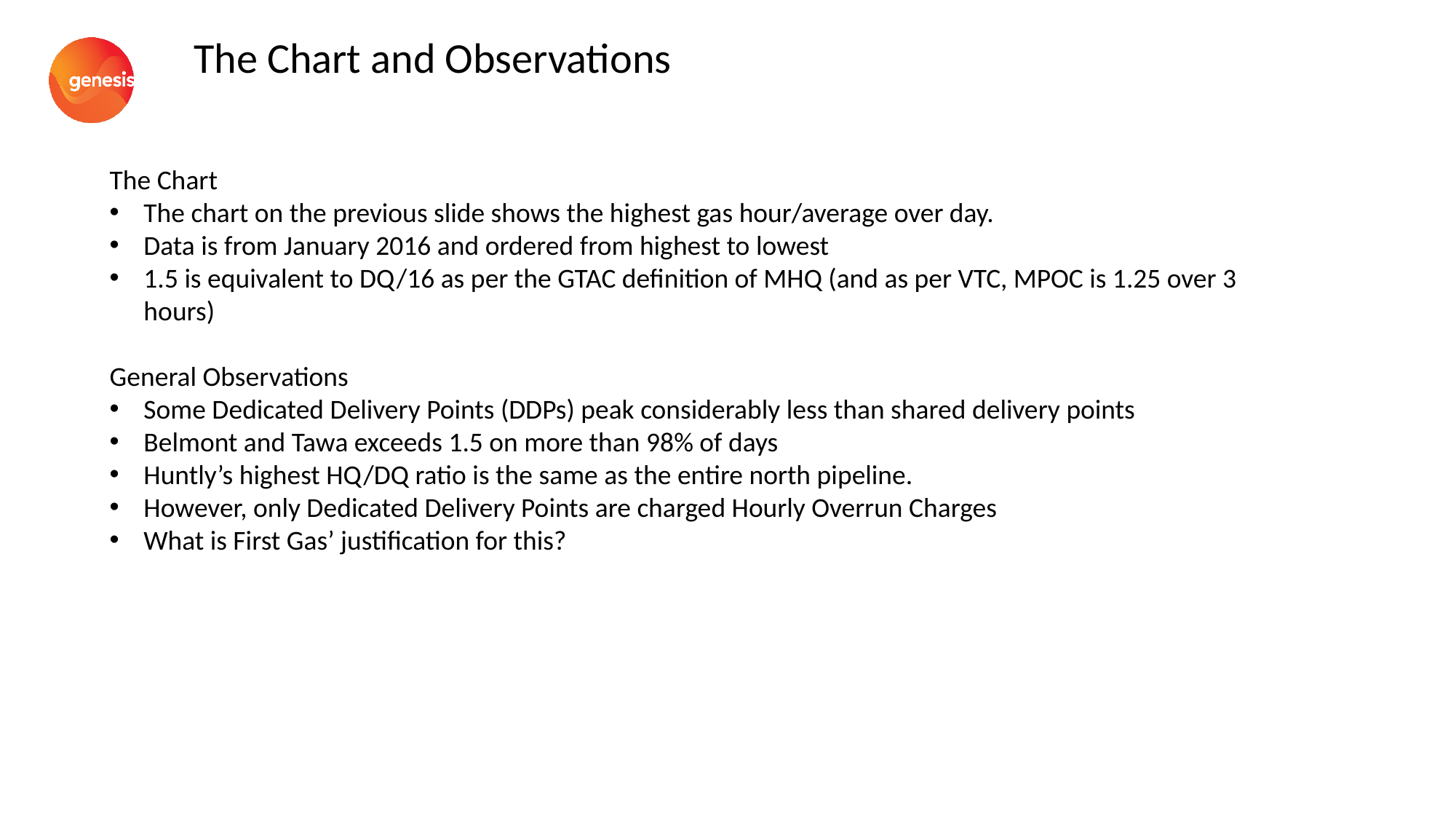

The Chart and Observations

The Chart
The chart on the previous slide shows the highest gas hour/average over day.
Data is from January 2016 and ordered from highest to lowest
1.5 is equivalent to DQ/16 as per the GTAC definition of MHQ (and as per VTC, MPOC is 1.25 over 3 hours)

General Observations
Some Dedicated Delivery Points (DDPs) peak considerably less than shared delivery points
Belmont and Tawa exceeds 1.5 on more than 98% of days
Huntly’s highest HQ/DQ ratio is the same as the entire north pipeline.
However, only Dedicated Delivery Points are charged Hourly Overrun Charges
What is First Gas’ justification for this?